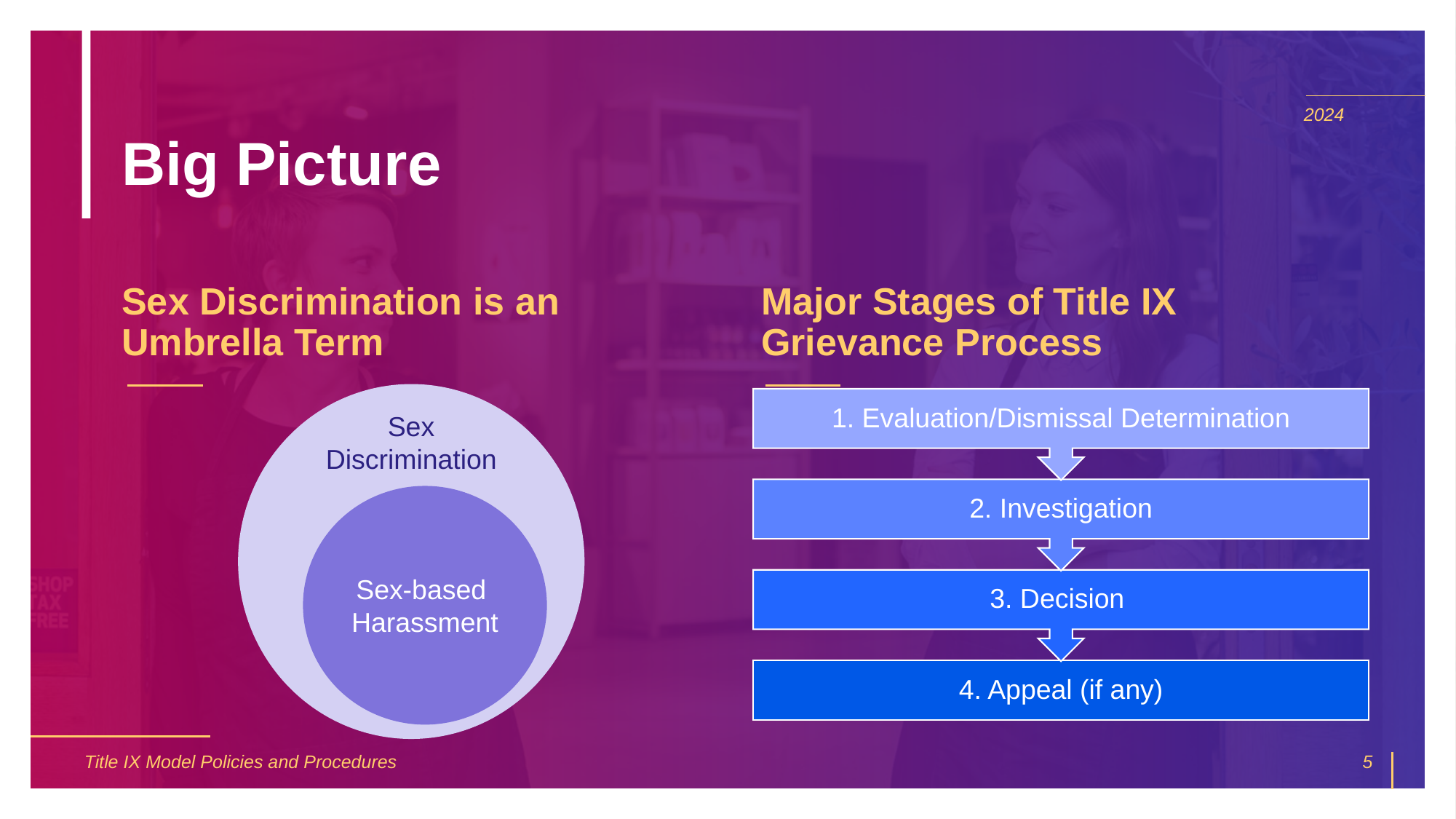

# Big Picture
2024
Sex Discrimination is an Umbrella Term
Major Stages of Title IX Grievance Process

4. Appeal (if any)
3. Decision
2. Investigation
1. Evaluation/Dismissal Determination
Sex Discrimination
Sex-based
Harassment
Title IX Model Policies and Procedures
5